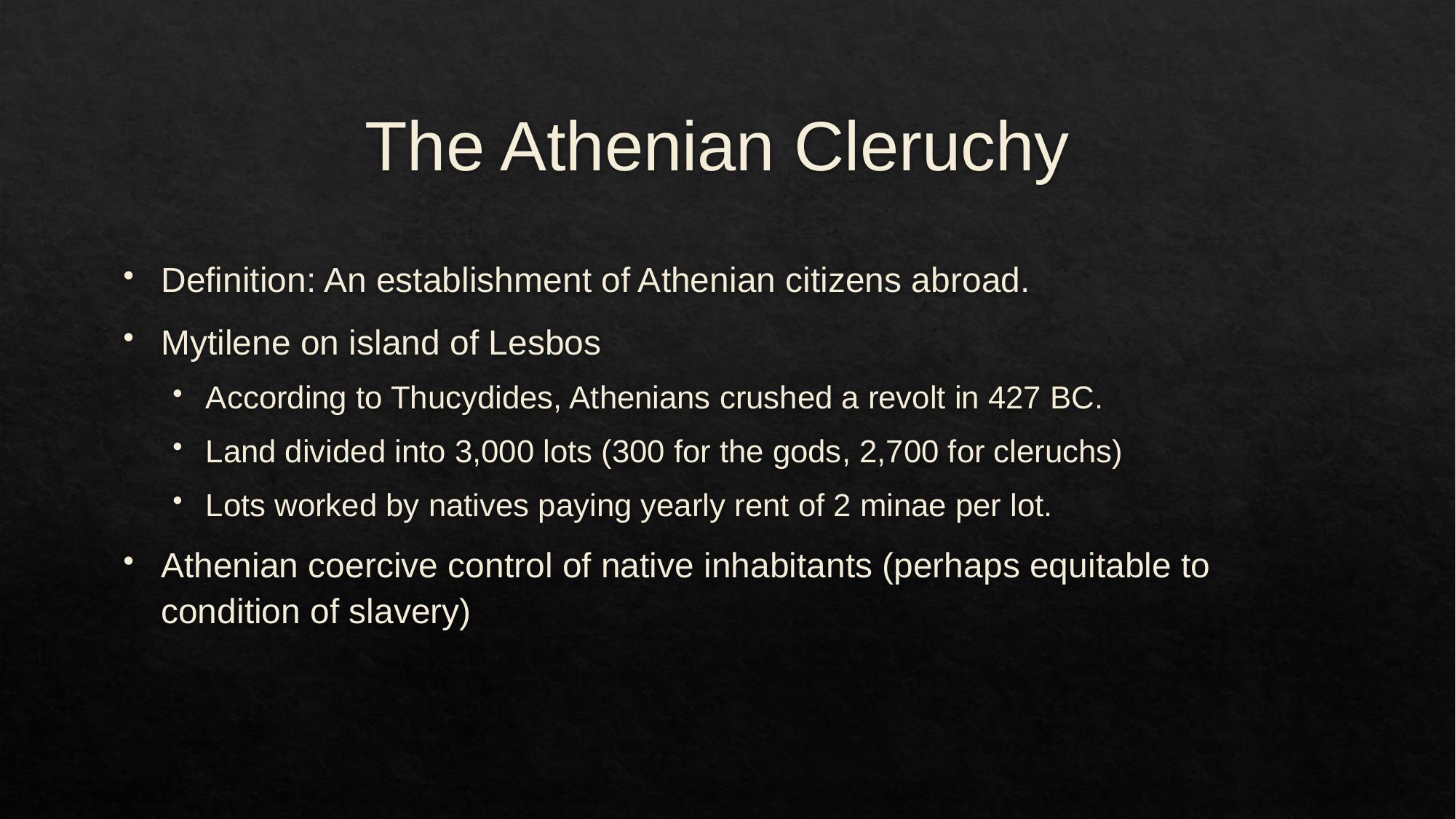

# The Athenian Cleruchy
Definition: An establishment of Athenian citizens abroad.
Mytilene on island of Lesbos
According to Thucydides, Athenians crushed a revolt in 427 BC.
Land divided into 3,000 lots (300 for the gods, 2,700 for cleruchs)
Lots worked by natives paying yearly rent of 2 minae per lot.
Athenian coercive control of native inhabitants (perhaps equitable to condition of slavery)